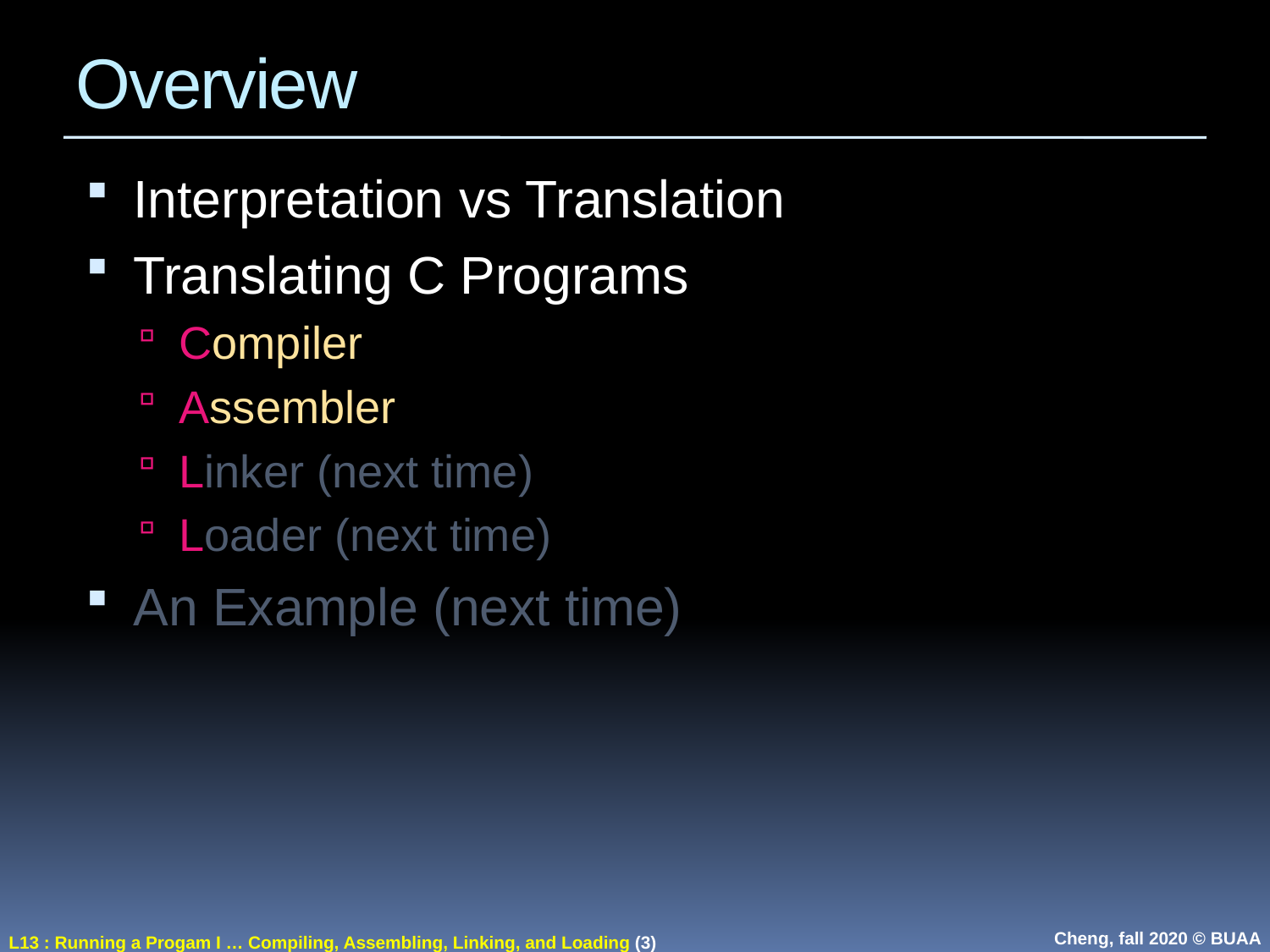

# Overview
Interpretation vs Translation
Translating C Programs
Compiler
Assembler
Linker (next time)
Loader (next time)
An Example (next time)